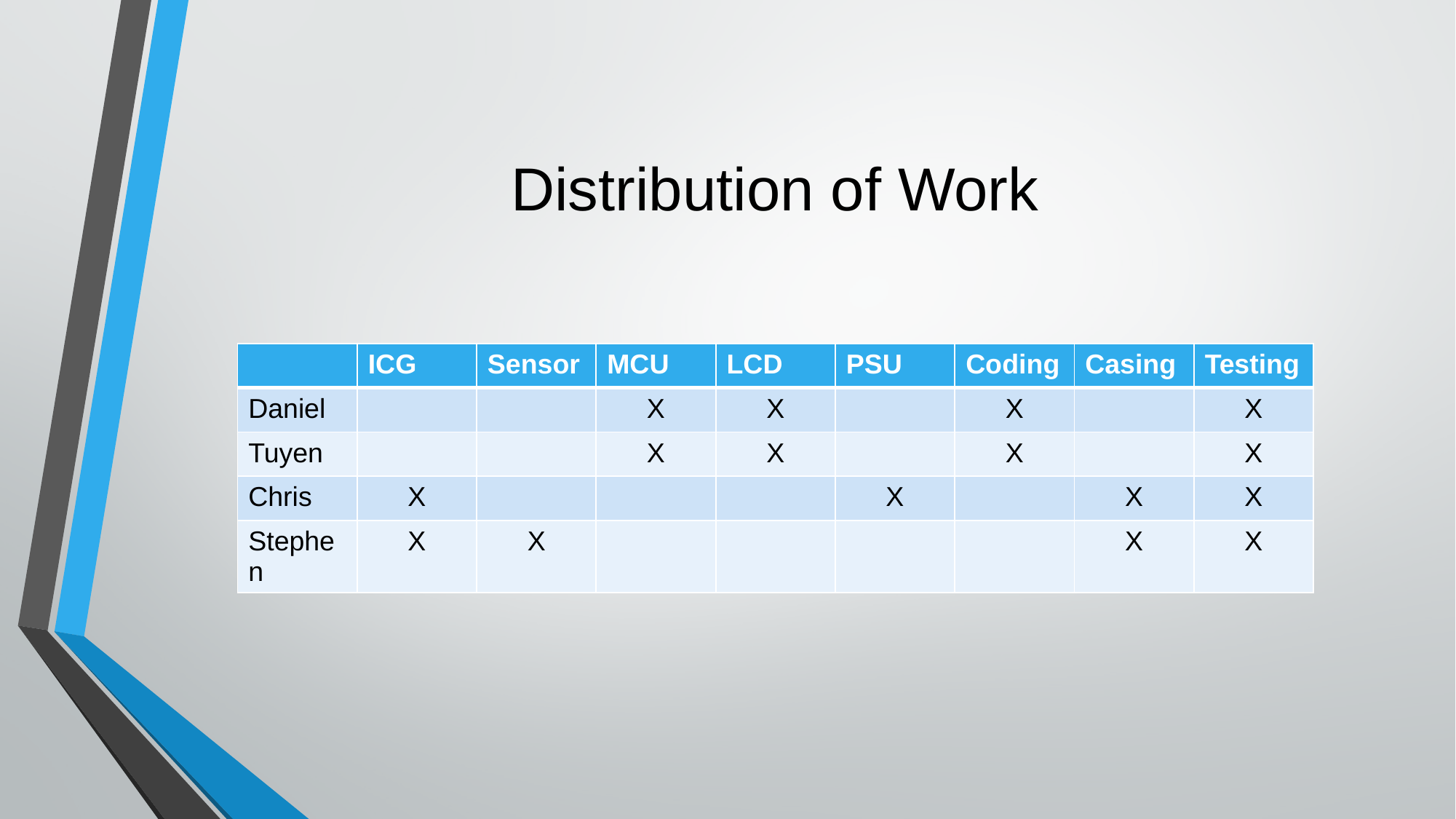

# Distribution of Work
|  | ICG | Sensor | MCU | LCD | PSU | Coding | Casing | Testing |
| --- | --- | --- | --- | --- | --- | --- | --- | --- |
| Daniel |  |  | X | X |  | X |  | X |
| Tuyen |  |  | X | X |  | X |  | X |
| Chris | X |  |  |  | X |  | X | X |
| Stephen | X | X |  |  |  |  | X | X |